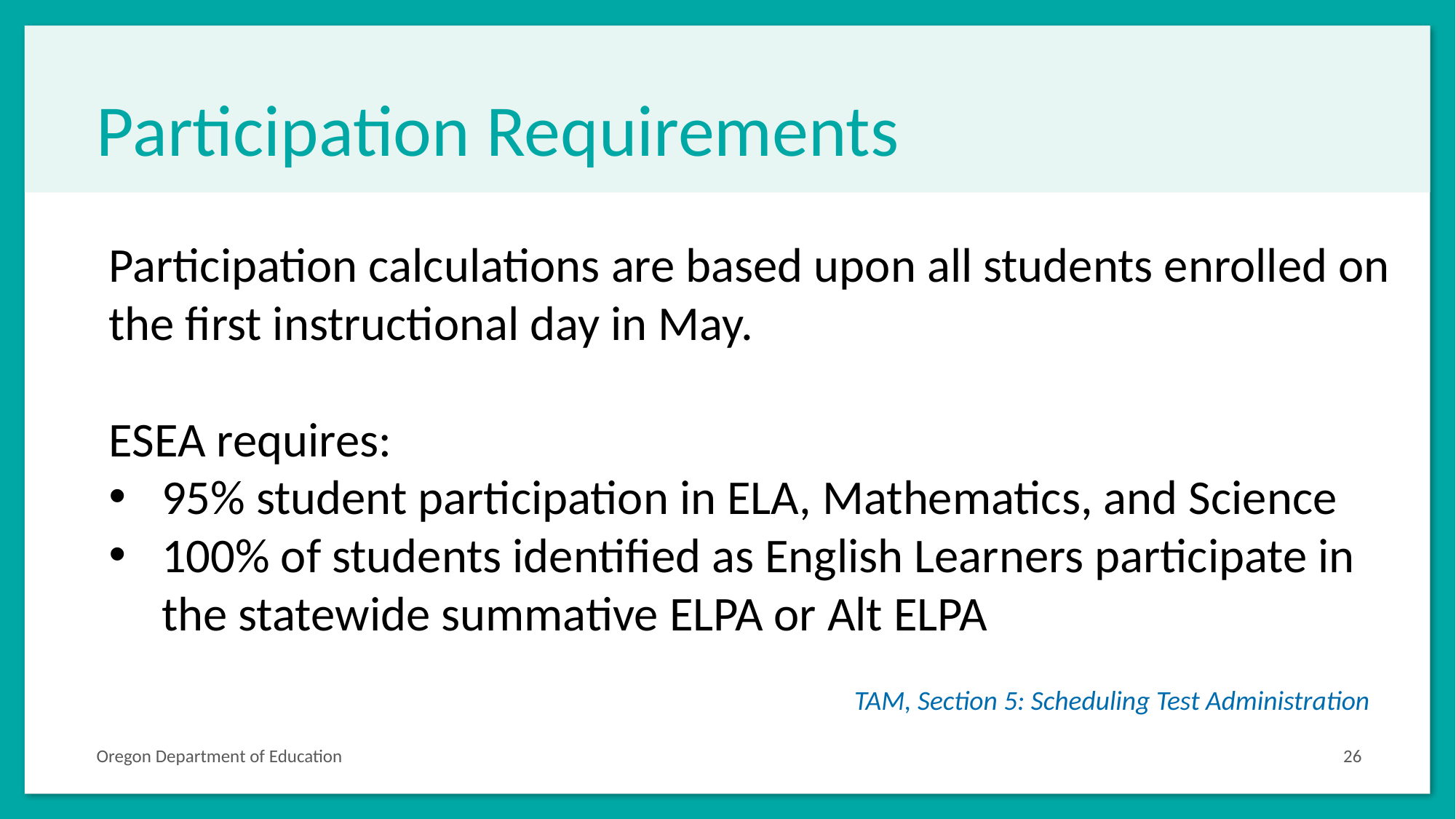

# Participation Requirements
Participation calculations are based upon all students enrolled on the first instructional day in May.

ESEA requires:
95% student participation in ELA, Mathematics, and Science
100% of students identified as English Learners participate in the statewide summative ELPA or Alt ELPA
TAM, Section 5: Scheduling Test Administration
Oregon Department of Education
26